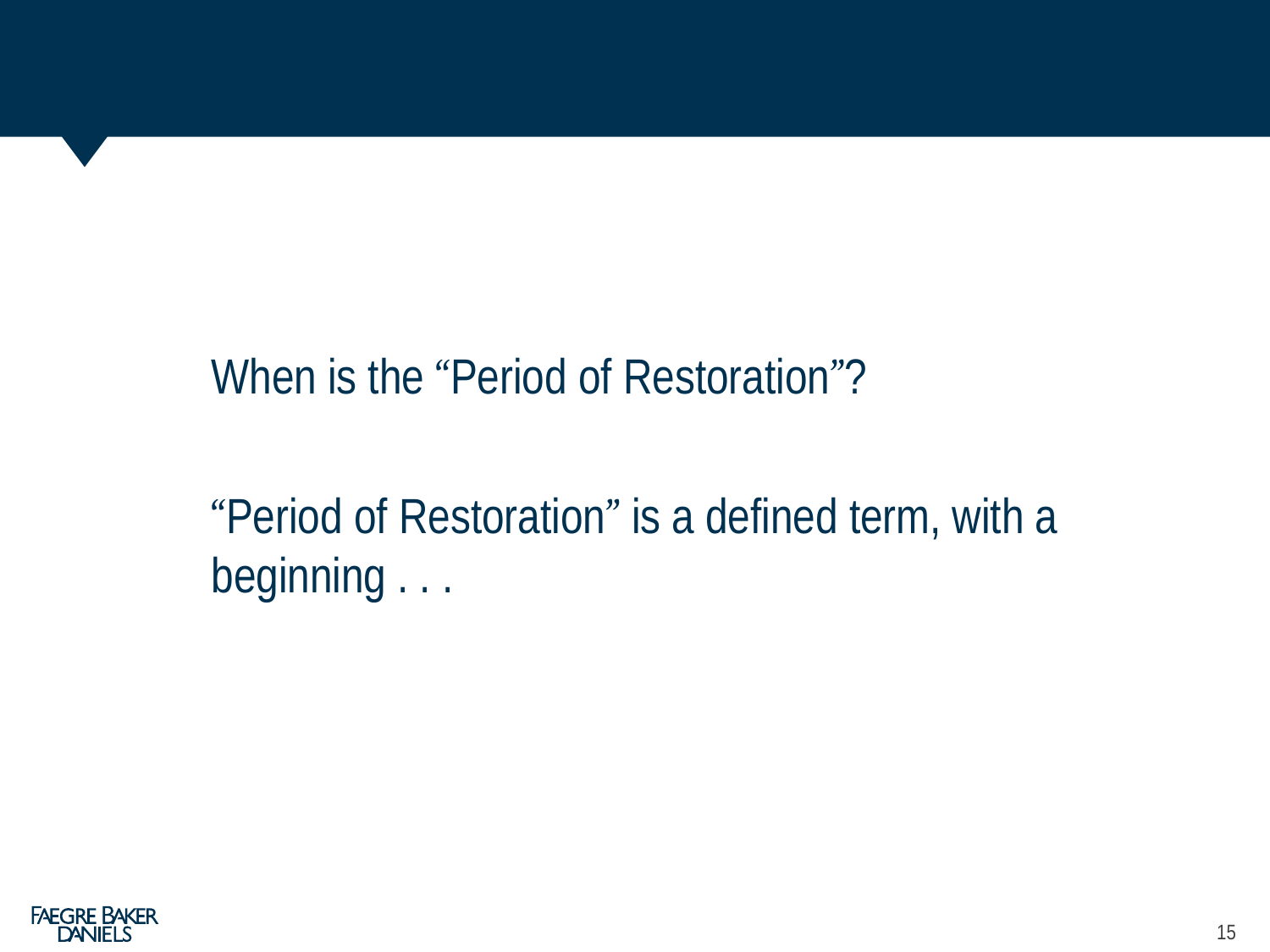

When is the “Period of Restoration”?

“Period of Restoration” is a defined term, with a beginning . . .
15